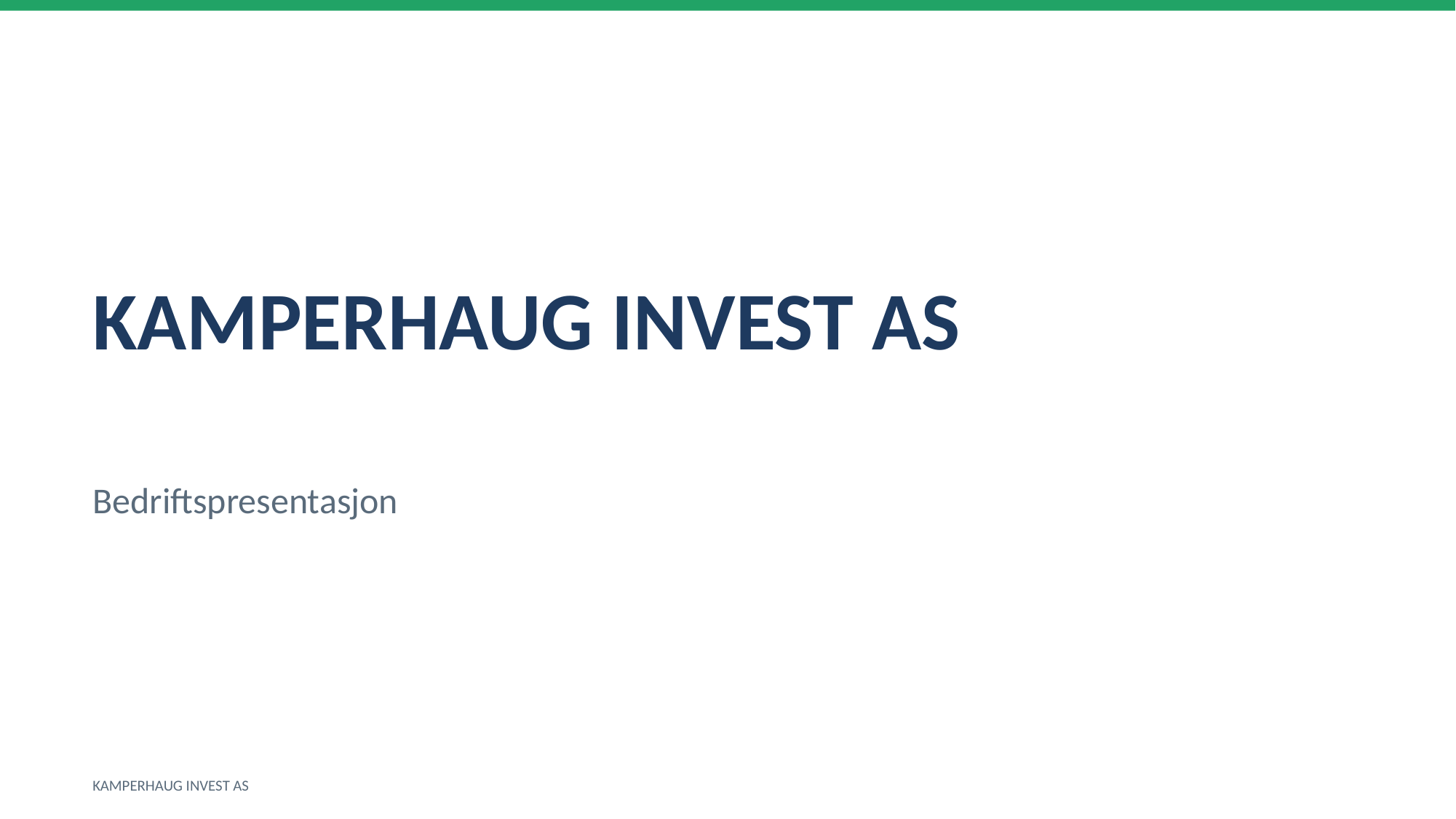

KAMPERHAUG INVEST AS
Bedriftspresentasjon
KAMPERHAUG INVEST AS